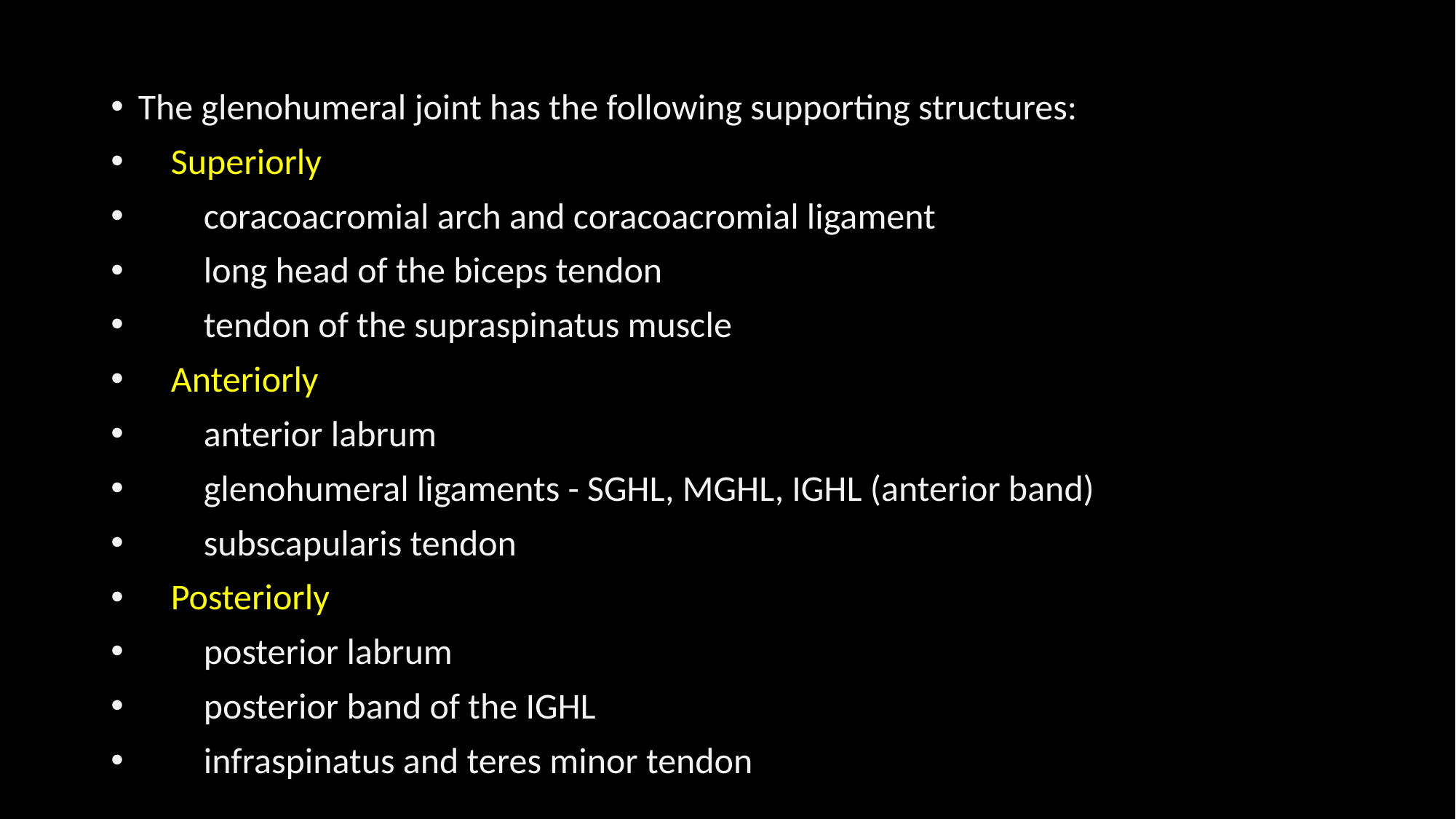

The glenohumeral joint has the following supporting structures:
    Superiorly
        coracoacromial arch and coracoacromial ligament
        long head of the biceps tendon
        tendon of the supraspinatus muscle
    Anteriorly
        anterior labrum
        glenohumeral ligaments - SGHL, MGHL, IGHL (anterior band)
        subscapularis tendon
    Posteriorly
        posterior labrum
        posterior band of the IGHL
        infraspinatus and teres minor tendon